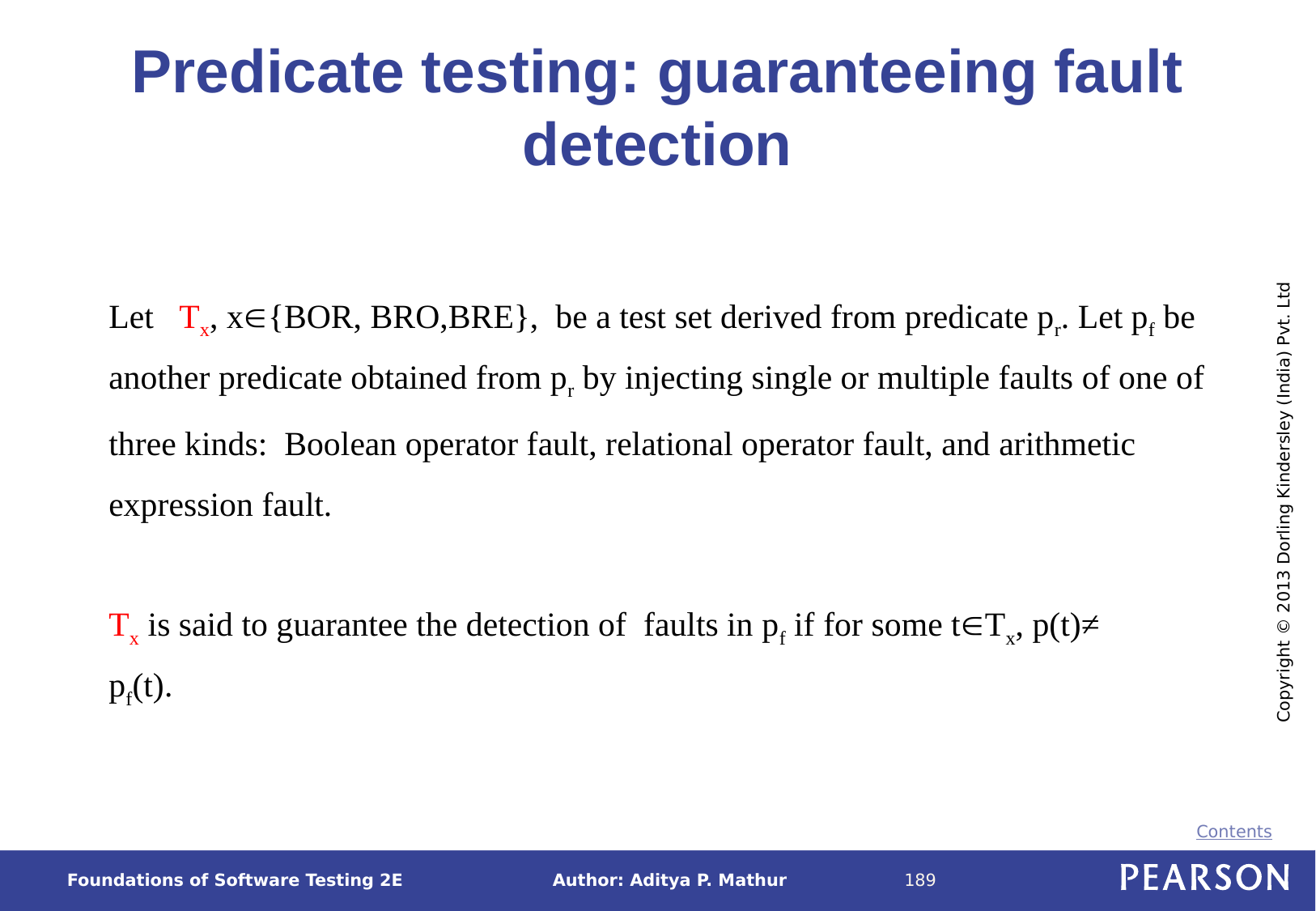

# Predicate testing: guaranteeing fault detection
	Let   Tx, x∈{BOR, BRO,BRE},  be a test set derived from predicate pr. Let pf be another predicate obtained from pr by injecting single or multiple faults of one of three kinds:  Boolean operator fault, relational operator fault, and arithmetic expression fault.
	Tx is said to guarantee the detection of  faults in pf if for some t∈Tx, p(t)≠ pf(t).